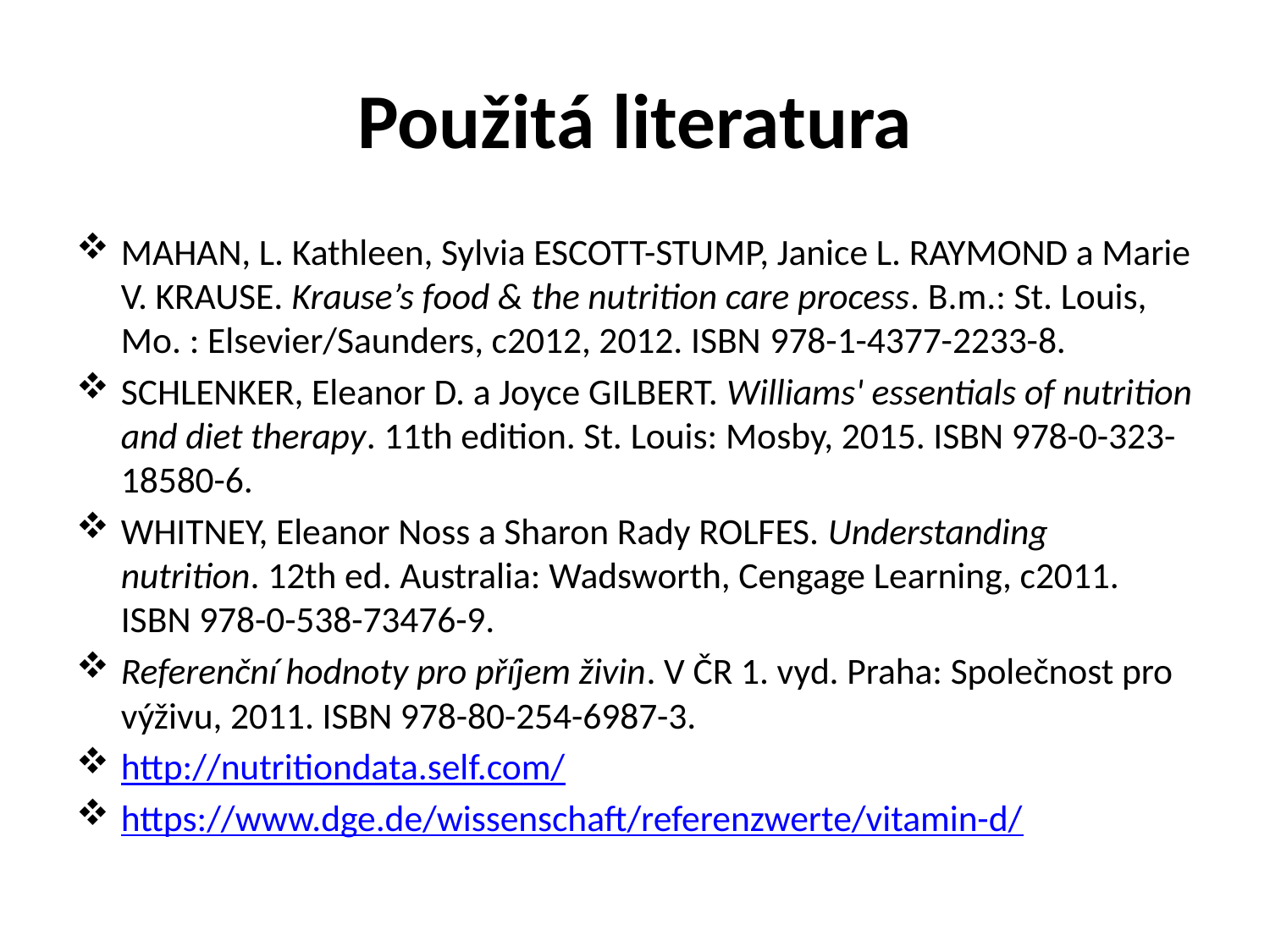

# Použitá literatura
MAHAN, L. Kathleen, Sylvia ESCOTT-STUMP, Janice L. RAYMOND a Marie V. KRAUSE. Krause’s food & the nutrition care process. B.m.: St. Louis, Mo. : Elsevier/Saunders, c2012, 2012. ISBN 978-1-4377-2233-8.
SCHLENKER, Eleanor D. a Joyce GILBERT. Williams' essentials of nutrition and diet therapy. 11th edition. St. Louis: Mosby, 2015. ISBN 978-0-323-18580-6.
WHITNEY, Eleanor Noss a Sharon Rady ROLFES. Understanding nutrition. 12th ed. Australia: Wadsworth, Cengage Learning, c2011. ISBN 978-0-538-73476-9.
Referenční hodnoty pro příjem živin. V ČR 1. vyd. Praha: Společnost pro výživu, 2011. ISBN 978-80-254-6987-3.
http://nutritiondata.self.com/
https://www.dge.de/wissenschaft/referenzwerte/vitamin-d/